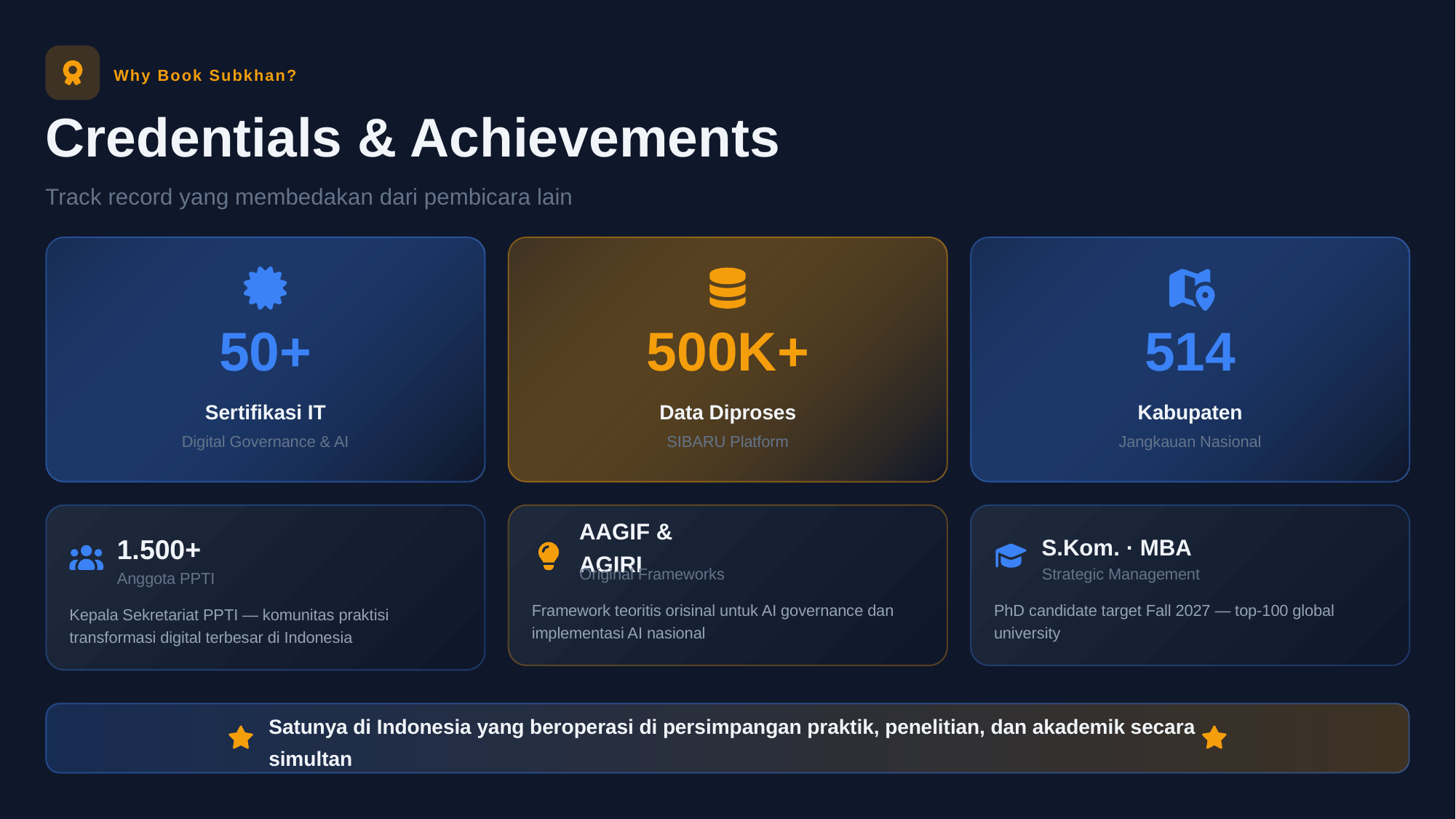

Why Book Subkhan?
Credentials & Achievements
Track record yang membedakan dari pembicara lain

50+
500K+
514
Sertifikasi IT
Data Diproses
Kabupaten
Digital Governance & AI
SIBARU Platform
Jangkauan Nasional

1.500+
AAGIF & AGIRI
S.Kom. · MBA

Original Frameworks
Strategic Management
Anggota PPTI
Framework teoritis orisinal untuk AI governance dan implementasi AI nasional
PhD candidate target Fall 2027 — top-100 global university
Kepala Sekretariat PPTI — komunitas praktisi transformasi digital terbesar di Indonesia

Satunya di Indonesia yang beroperasi di persimpangan praktik, penelitian, dan akademik secara simultan